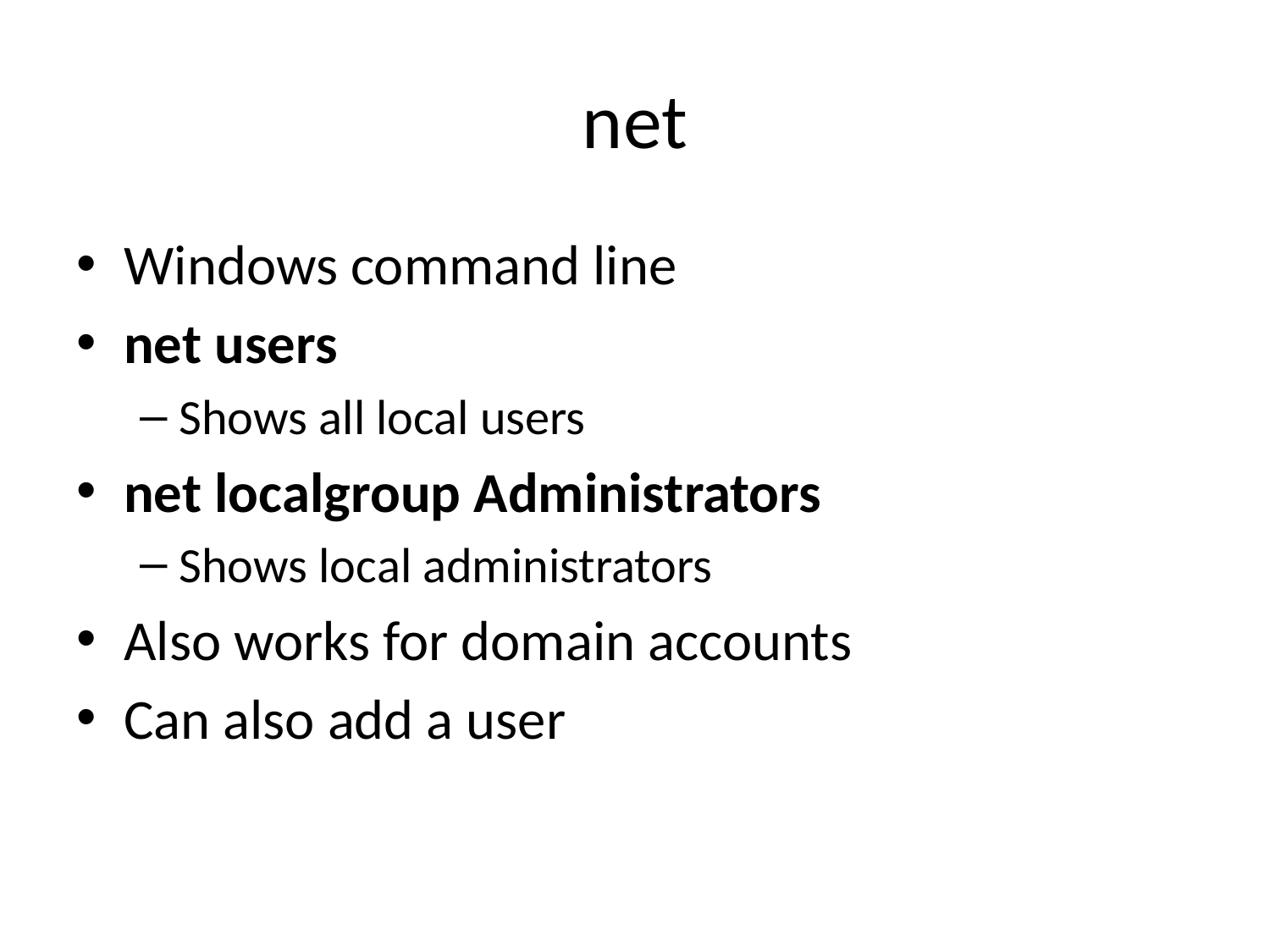

# net
Windows command line
net users
Shows all local users
net localgroup Administrators
Shows local administrators
Also works for domain accounts
Can also add a user